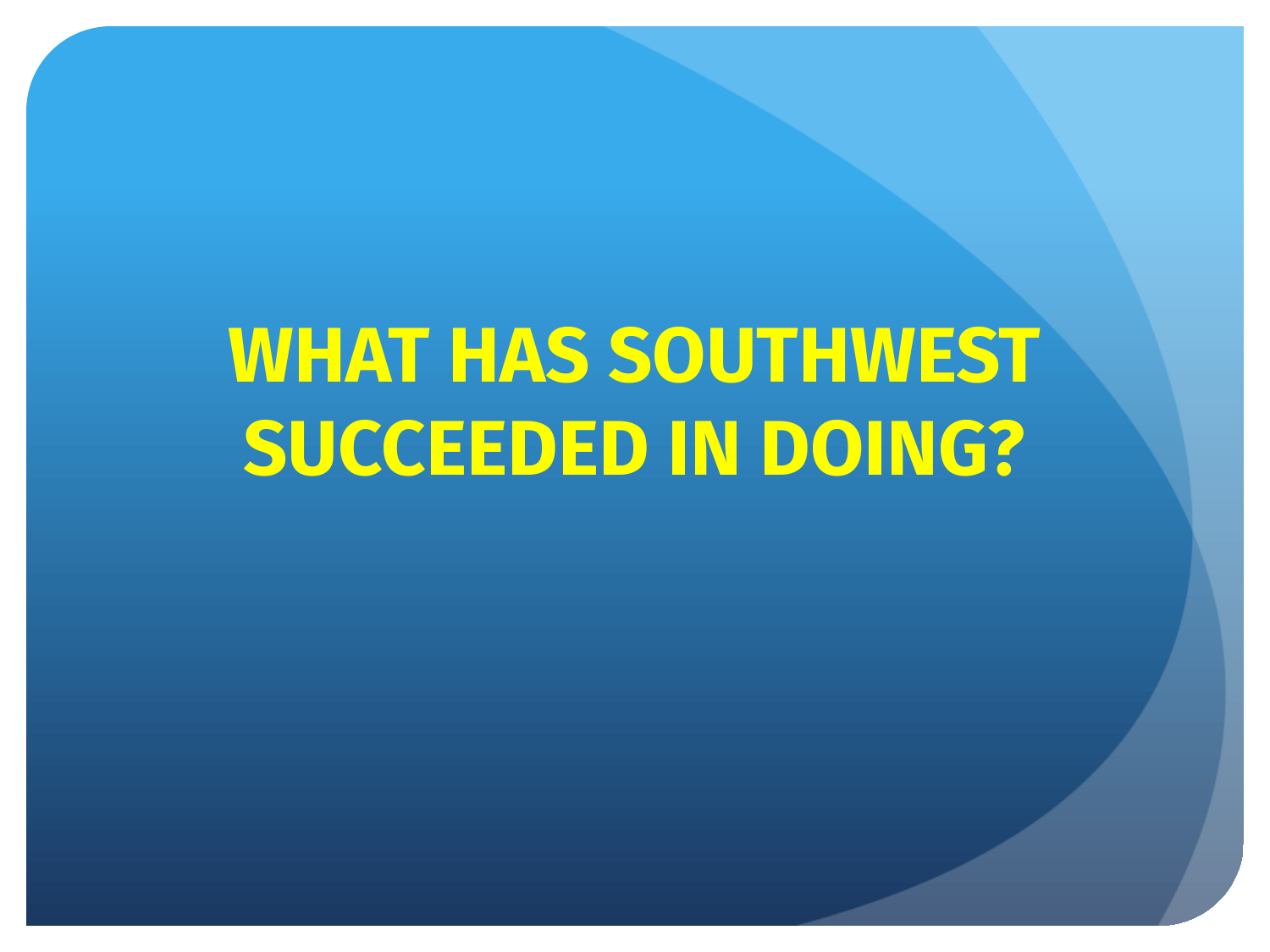

# WHAT HAS SOUTHWEST SUCCEEDED IN DOING?